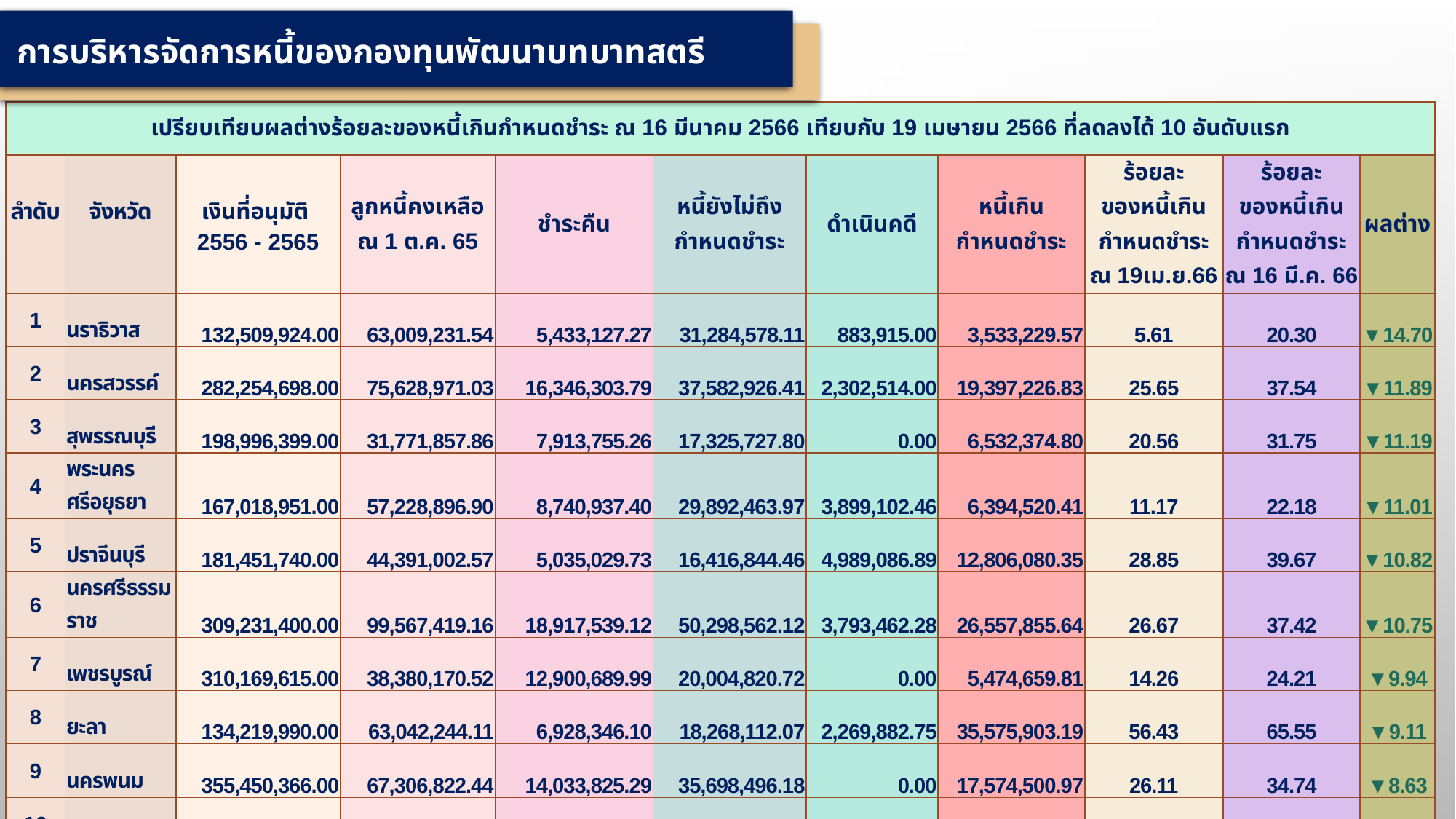

การบริหารจัดการหนี้ของกองทุนพัฒนาบทบาทสตรี
| เปรียบเทียบผลต่างร้อยละของหนี้เกินกำหนดชำระ ณ 16 มีนาคม 2566 เทียบกับ 19 เมษายน 2566 ที่ลดลงได้ 10 อันดับแรก |  |  |  |  |  |  |  |  |  |  |
| --- | --- | --- | --- | --- | --- | --- | --- | --- | --- | --- |
| ลำดับ | จังหวัด | เงินที่อนุมัติ 2556 - 2565 | ลูกหนี้คงเหลือ ณ 1 ต.ค. 65 | ชำระคืน | หนี้ยังไม่ถึง กำหนดชำระ | ดำเนินคดี | หนี้เกิน กำหนดชำระ | ร้อยละ ของหนี้เกิน กำหนดชำระ ณ 19เม.ย.66 | ร้อยละ ของหนี้เกิน กำหนดชำระ ณ 16 มี.ค. 66 | ผลต่าง |
| 1 | นราธิวาส | 132,509,924.00 | 63,009,231.54 | 5,433,127.27 | 31,284,578.11 | 883,915.00 | 3,533,229.57 | 5.61 | 20.30 | ▼14.70 |
| 2 | นครสวรรค์ | 282,254,698.00 | 75,628,971.03 | 16,346,303.79 | 37,582,926.41 | 2,302,514.00 | 19,397,226.83 | 25.65 | 37.54 | ▼11.89 |
| 3 | สุพรรณบุรี | 198,996,399.00 | 31,771,857.86 | 7,913,755.26 | 17,325,727.80 | 0.00 | 6,532,374.80 | 20.56 | 31.75 | ▼11.19 |
| 4 | พระนคร ศรีอยุธยา | 167,018,951.00 | 57,228,896.90 | 8,740,937.40 | 29,892,463.97 | 3,899,102.46 | 6,394,520.41 | 11.17 | 22.18 | ▼11.01 |
| 5 | ปราจีนบุรี | 181,451,740.00 | 44,391,002.57 | 5,035,029.73 | 16,416,844.46 | 4,989,086.89 | 12,806,080.35 | 28.85 | 39.67 | ▼10.82 |
| 6 | นครศรีธรรมราช | 309,231,400.00 | 99,567,419.16 | 18,917,539.12 | 50,298,562.12 | 3,793,462.28 | 26,557,855.64 | 26.67 | 37.42 | ▼10.75 |
| 7 | เพชรบูรณ์ | 310,169,615.00 | 38,380,170.52 | 12,900,689.99 | 20,004,820.72 | 0.00 | 5,474,659.81 | 14.26 | 24.21 | ▼9.94 |
| 8 | ยะลา | 134,219,990.00 | 63,042,244.11 | 6,928,346.10 | 18,268,112.07 | 2,269,882.75 | 35,575,903.19 | 56.43 | 65.55 | ▼9.11 |
| 9 | นครพนม | 355,450,366.00 | 67,306,822.44 | 14,033,825.29 | 35,698,496.18 | 0.00 | 17,574,500.97 | 26.11 | 34.74 | ▼8.63 |
| 10 | ชลบุรี | 164,289,065.00 | 47,340,856.41 | 10,481,178.30 | 16,940,000.97 | 11,424,802.03 | 8,494,875.11 | 17.94 | 26.46 | ▼8.52 |